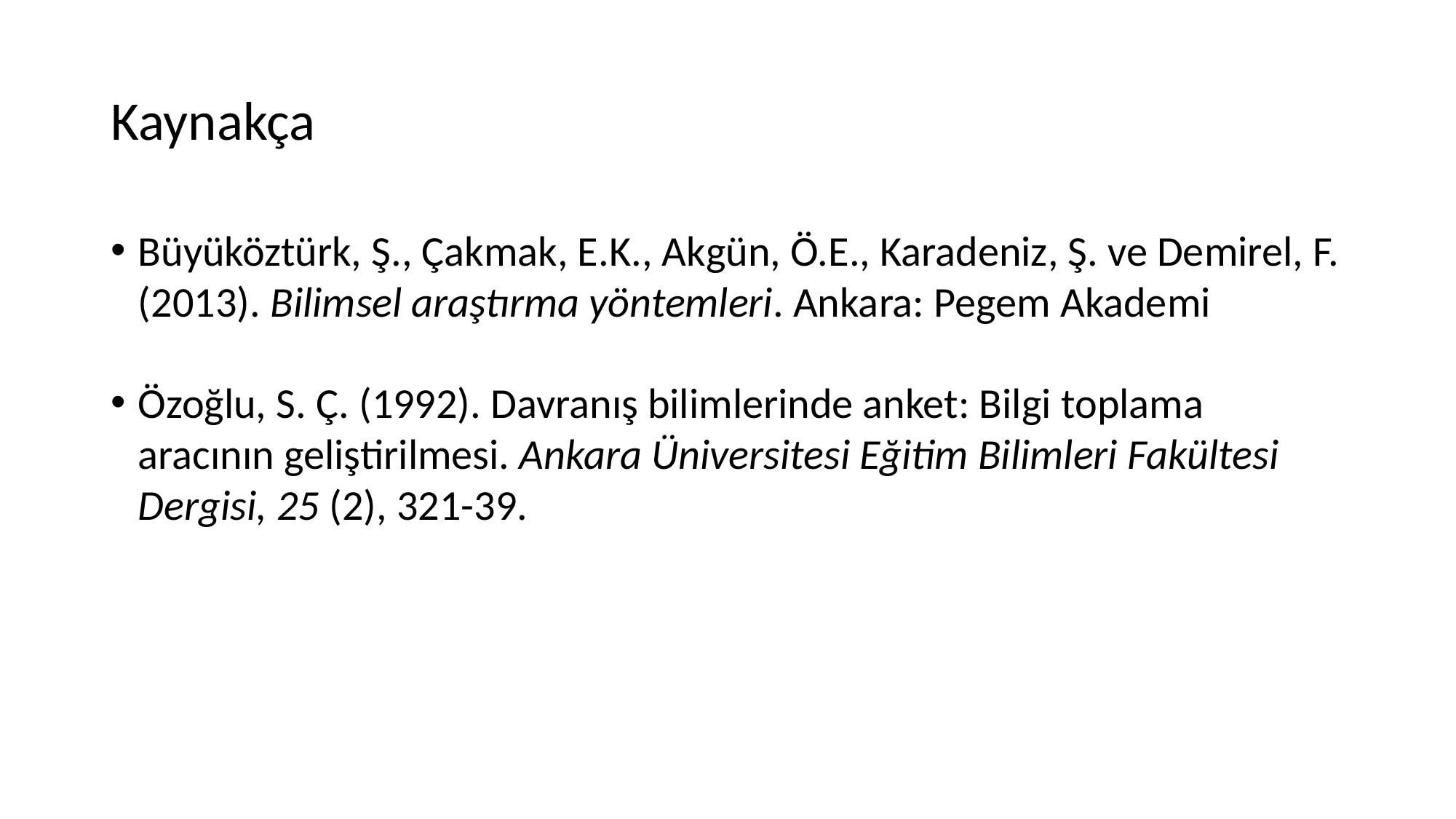

# Kaynakça
Büyüköztürk, Ş., Çakmak, E.K., Akgün, Ö.E., Karadeniz, Ş. ve Demirel, F. (2013). Bilimsel araştırma yöntemleri. Ankara: Pegem Akademi

Özoğlu, S. Ç. (1992). Davranış bilimlerinde anket: Bilgi toplama aracının geliştirilmesi. Ankara Üniversitesi Eğitim Bilimleri Fakültesi Dergisi, 25 (2), 321-39.